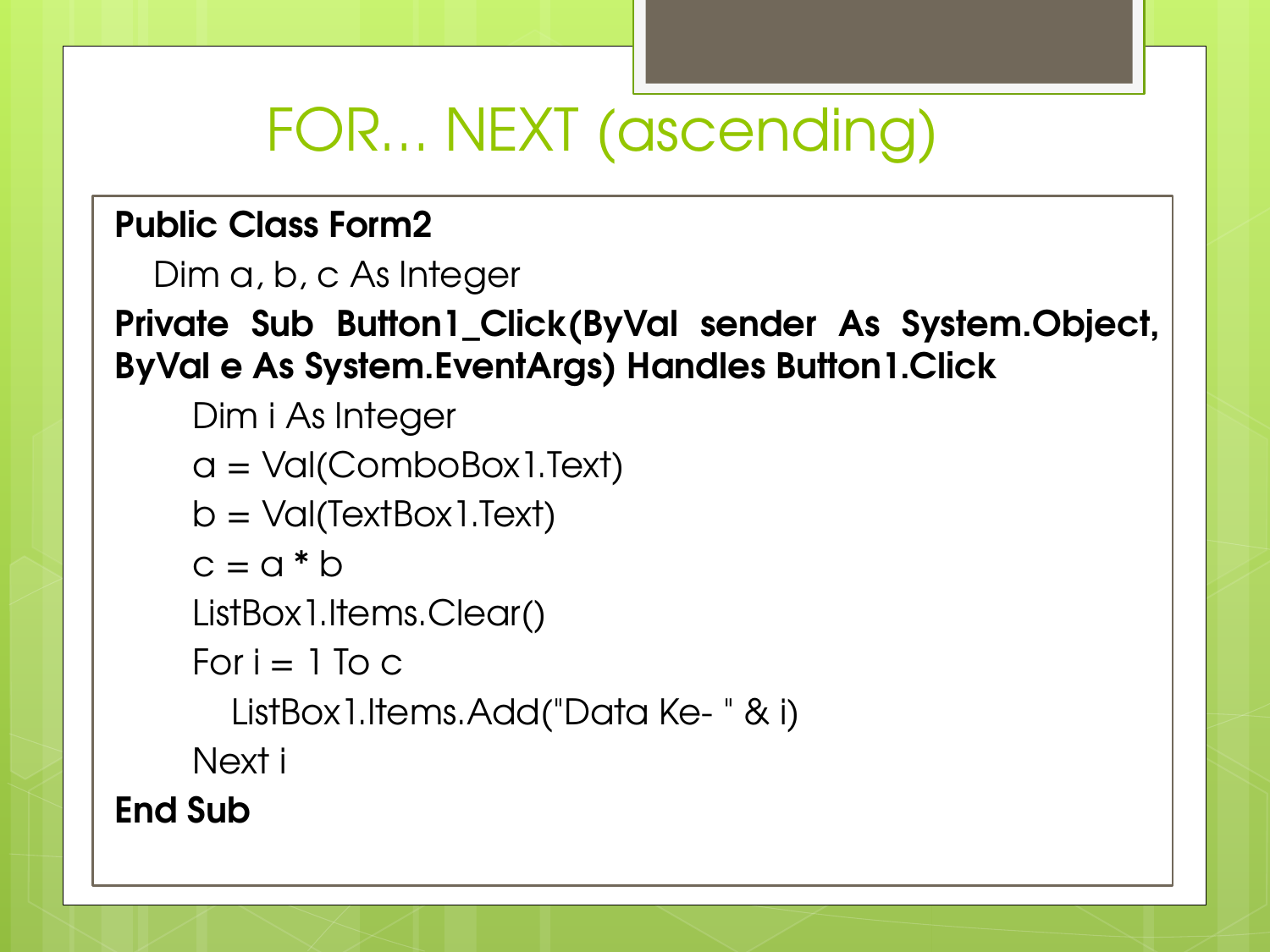

# FOR… NEXT (ascending)
Public Class Form2
    Dim a, b, c As Integer
Private Sub Button1_Click(ByVal sender As System.Object, ByVal e As System.EventArgs) Handles Button1.Click
        Dim i As Integer
        a = Val(ComboBox1.Text)
        b = Val(TextBox1.Text)
        c = a * b
        ListBox1.Items.Clear()
        For i = 1 To c
            ListBox1.Items.Add("Data Ke- " & i)
        Next i
End Sub